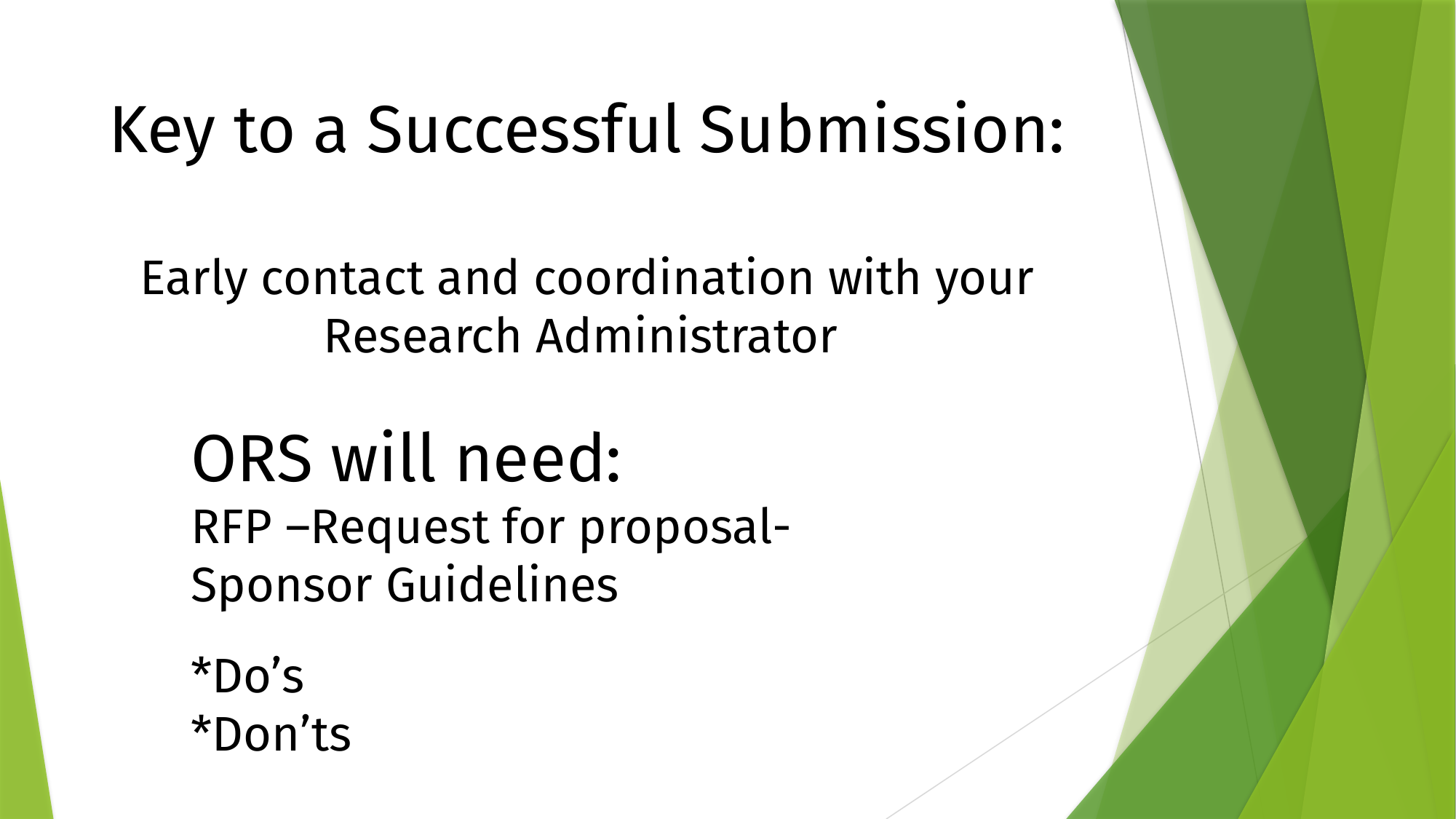

Key to a Successful Submission:

Early contact and coordination with your Research Administrator
ORS will need:
RFP –Request for proposal-
Sponsor Guidelines

*Do’s
*Don’ts